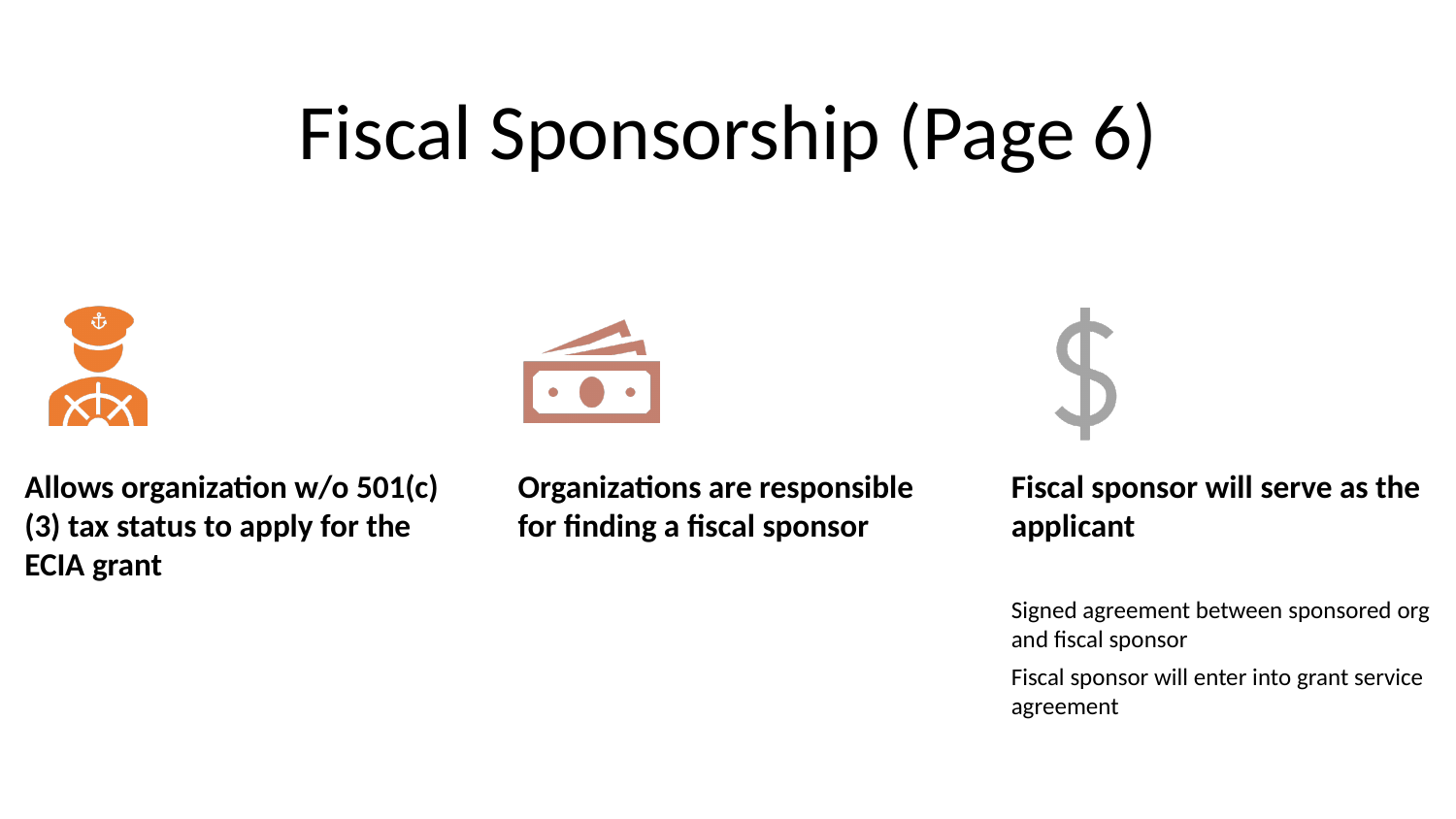

# Fiscal Sponsorship (Page 6)
Allows organization w/o 501(c)(3) tax status to apply for the ECIA grant
Organizations are responsible for finding a fiscal sponsor
Fiscal sponsor will serve as the applicant
Signed agreement between sponsored org and fiscal sponsor
Fiscal sponsor will enter into grant service agreement